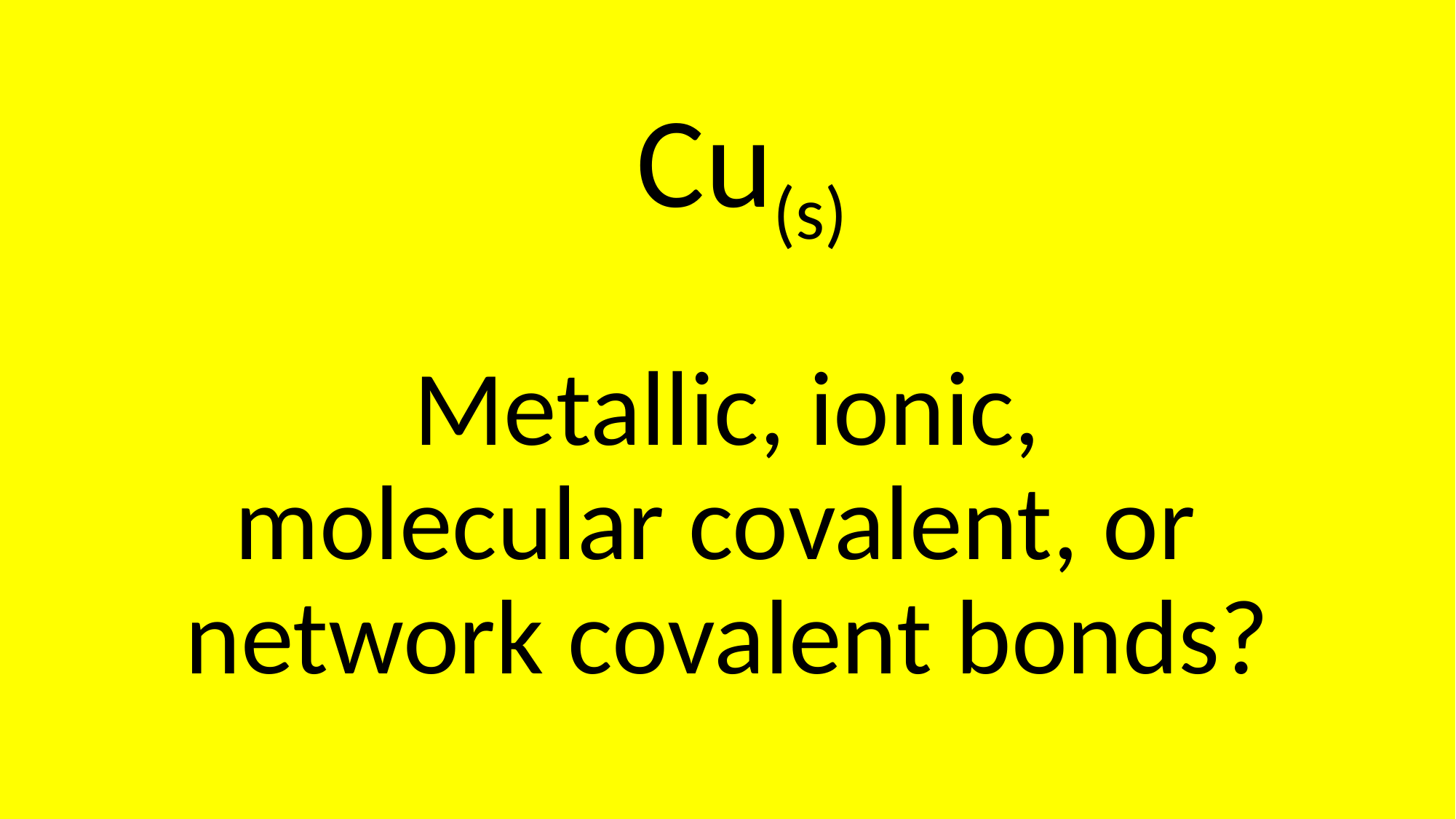

# Cu(s) Metallic, ionic, molecular covalent, or network covalent bonds?